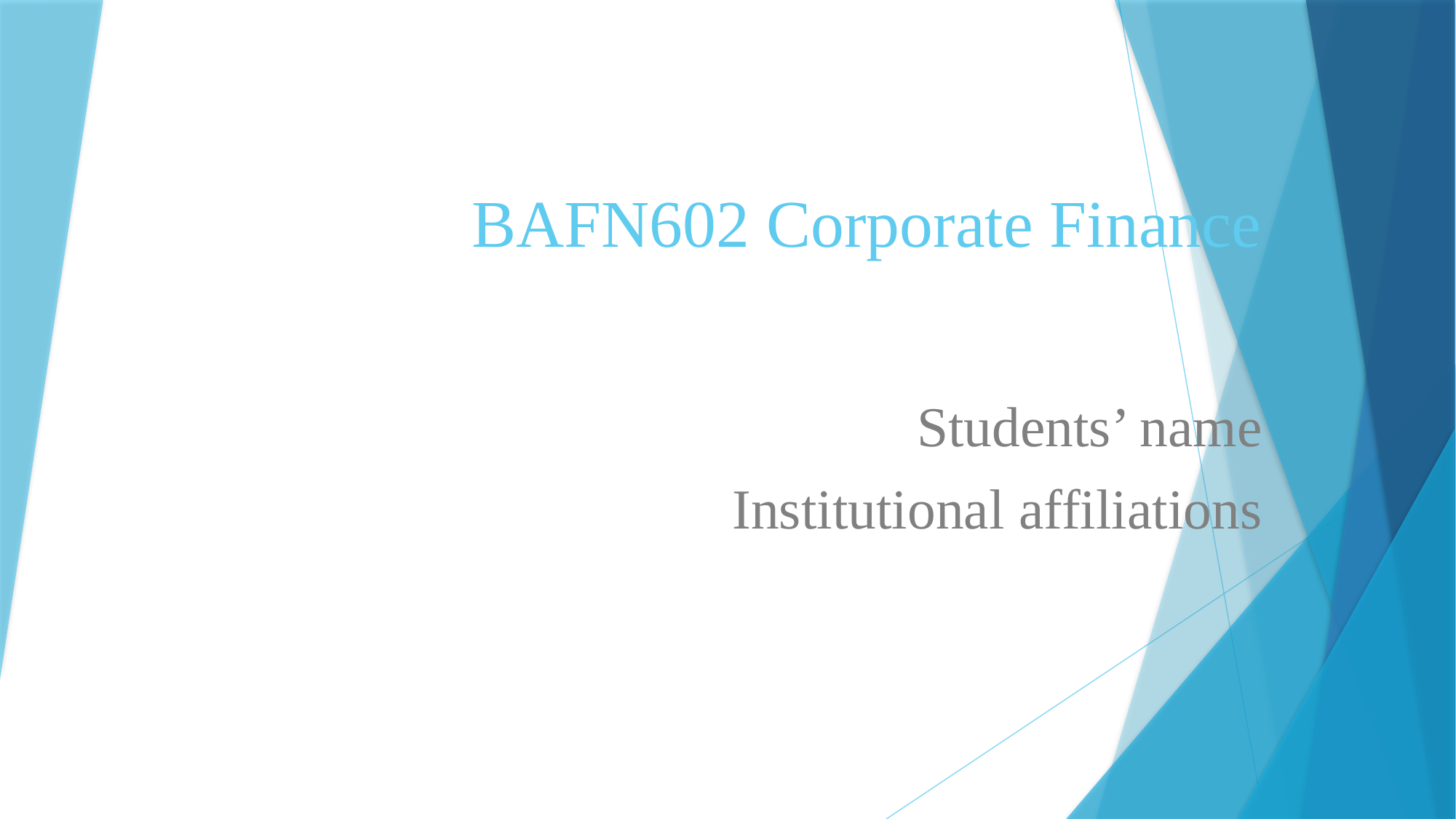

# BAFN602 Corporate Finance
Students’ name
Institutional affiliations